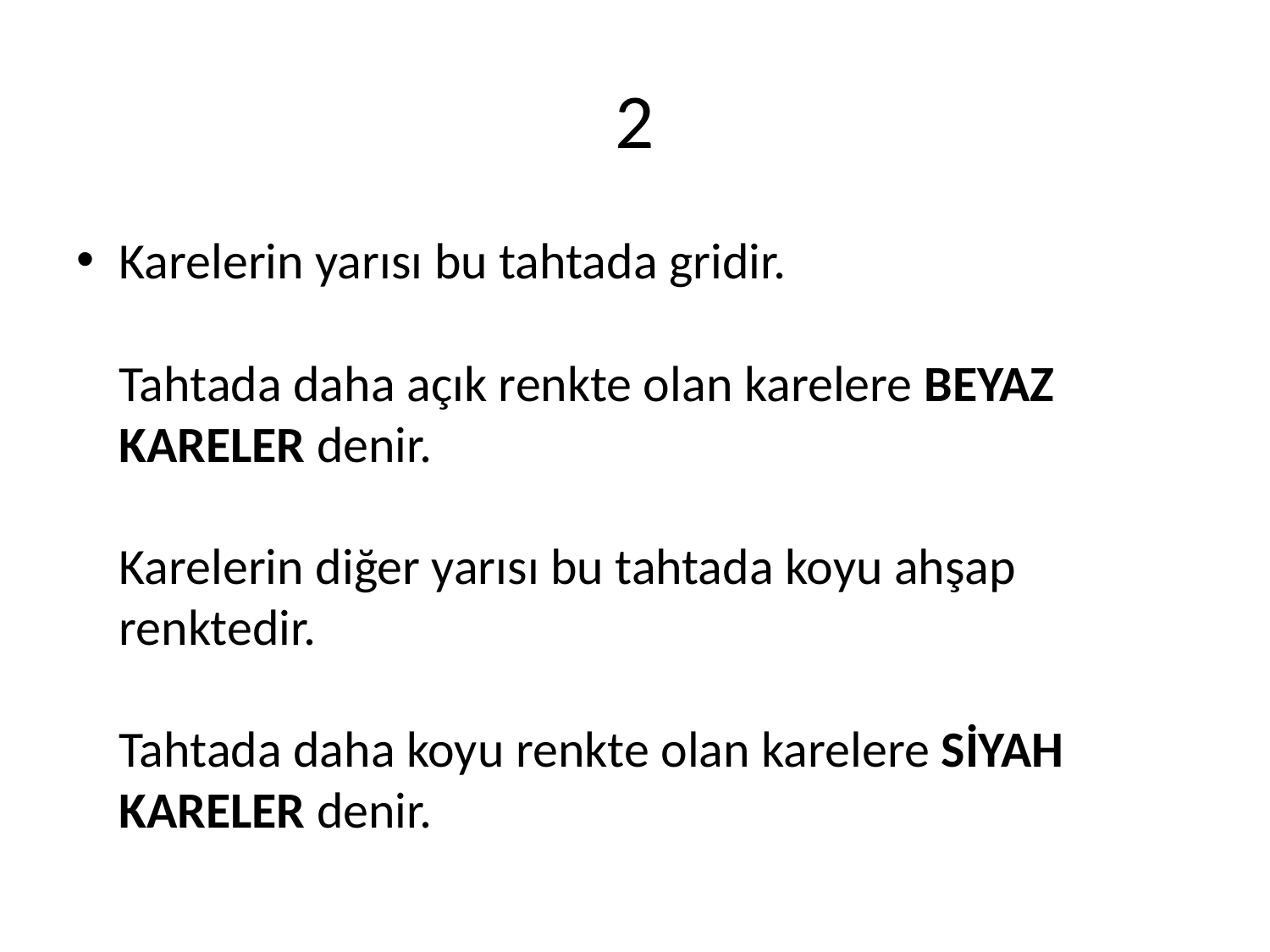

# 2
Karelerin yarısı bu tahtada gridir.
Tahtada daha açık renkte olan karelere BEYAZ KARELER denir. 
Karelerin diğer yarısı bu tahtada koyu ahşap renktedir.
Tahtada daha koyu renkte olan karelere SİYAH KARELER denir.